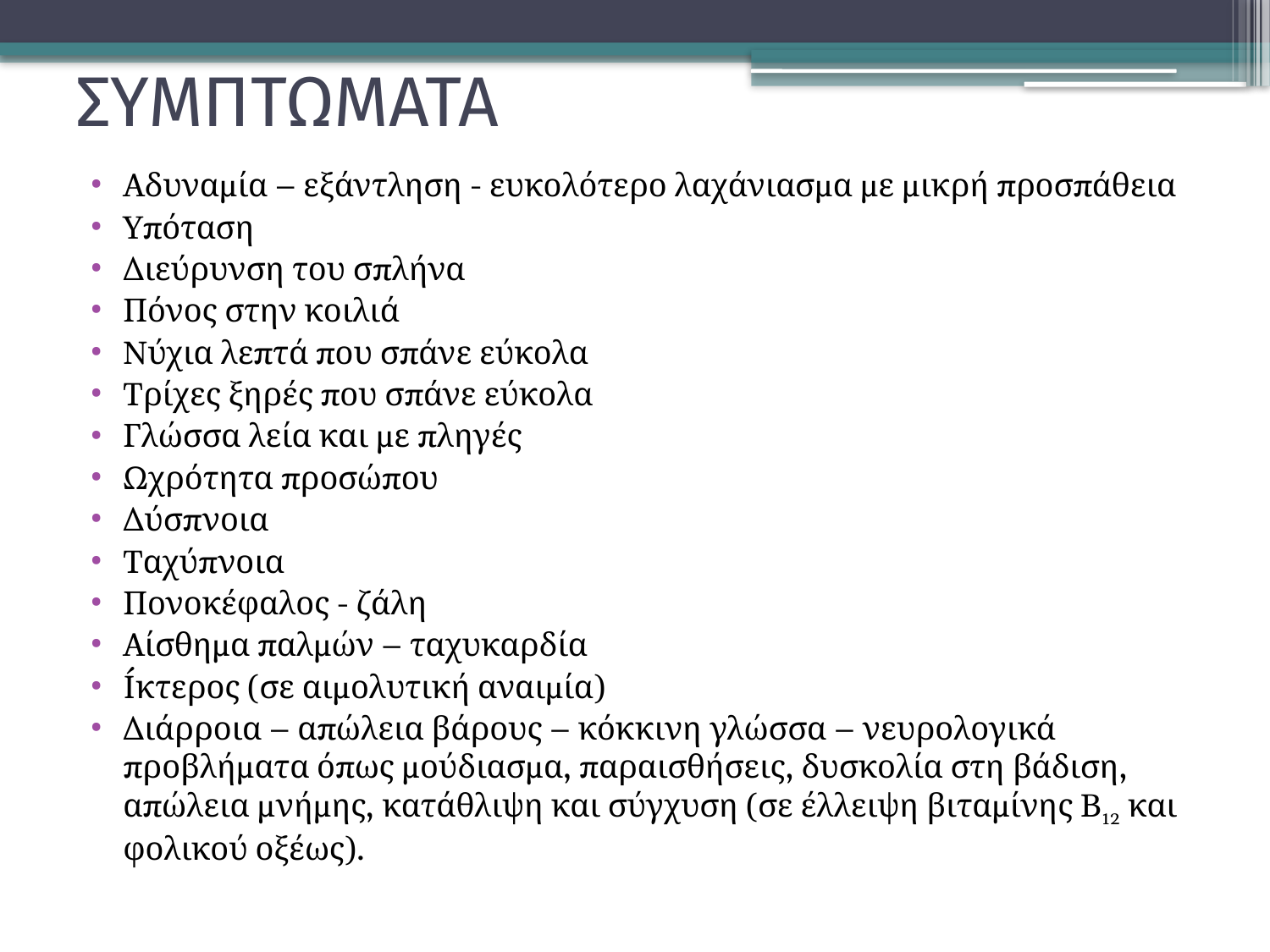

# ΣΥΜΠΤΩΜΑΤΑ
Αδυναμία – εξάντληση - ευκολότερο λαχάνιασμα με μικρή προσπάθεια
Υπόταση
Διεύρυνση του σπλήνα
Πόνος στην κοιλιά
Νύχια λεπτά που σπάνε εύκολα
Τρίχες ξηρές που σπάνε εύκολα
Γλώσσα λεία και με πληγές
Ωχρότητα προσώπου
Δύσπνοια
Ταχύπνοια
Πονοκέφαλος - ζάλη
Αίσθημα παλμών – ταχυκαρδία
Ίκτερος (σε αιμολυτική αναιμία)
Διάρροια – απώλεια βάρους – κόκκινη γλώσσα – νευρολογικά προβλήματα όπως μούδιασμα, παραισθήσεις, δυσκολία στη βάδιση, απώλεια μνήμης, κατάθλιψη και σύγχυση (σε έλλειψη βιταμίνης Β12 και φολικού οξέως).